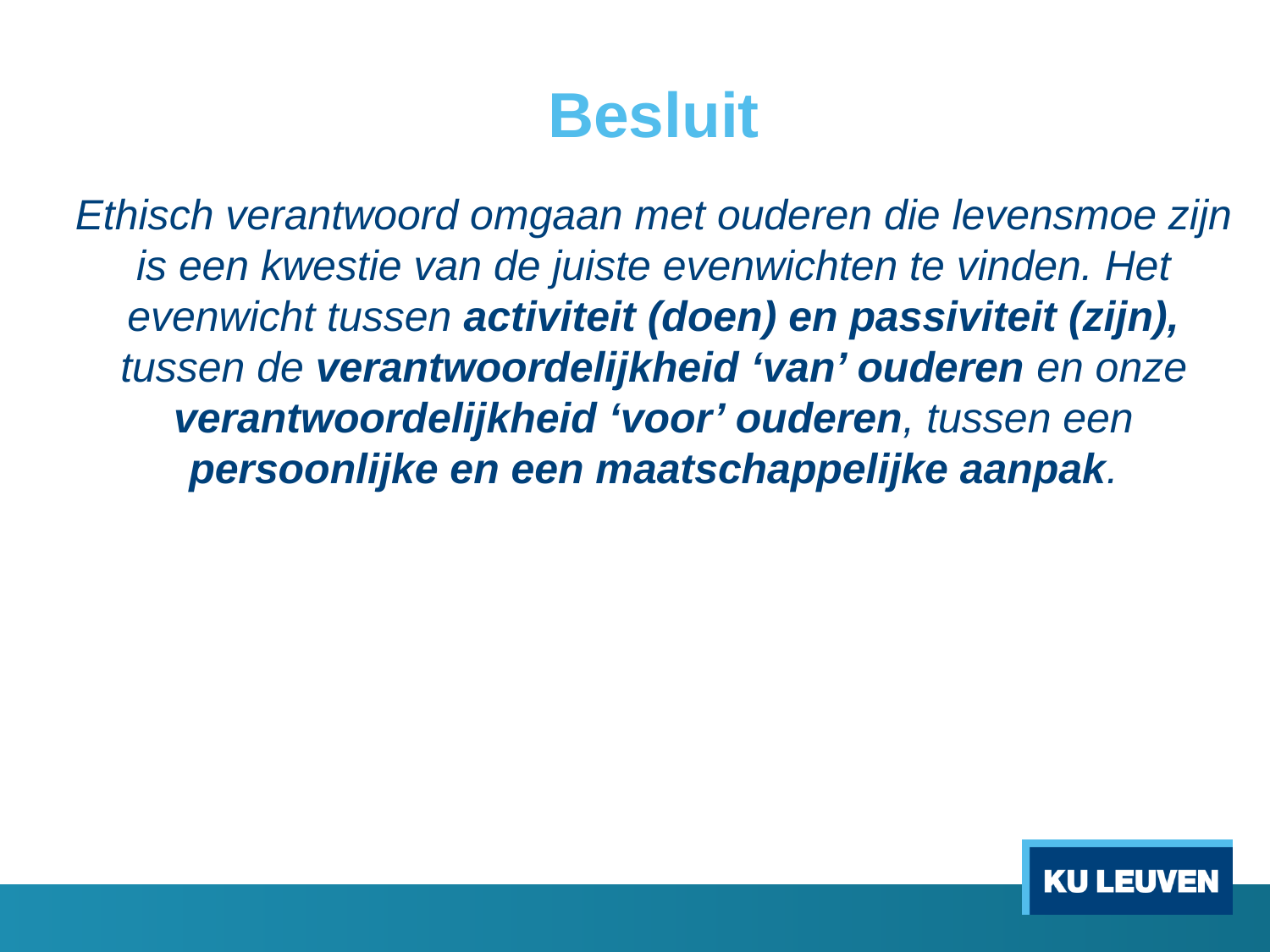

# Besluit
Ethisch verantwoord omgaan met ouderen die levensmoe zijn is een kwestie van de juiste evenwichten te vinden. Het evenwicht tussen activiteit (doen) en passiviteit (zijn), tussen de verantwoordelijkheid ‘van’ ouderen en onze verantwoordelijkheid ‘voor’ ouderen, tussen een persoonlijke en een maatschappelijke aanpak.